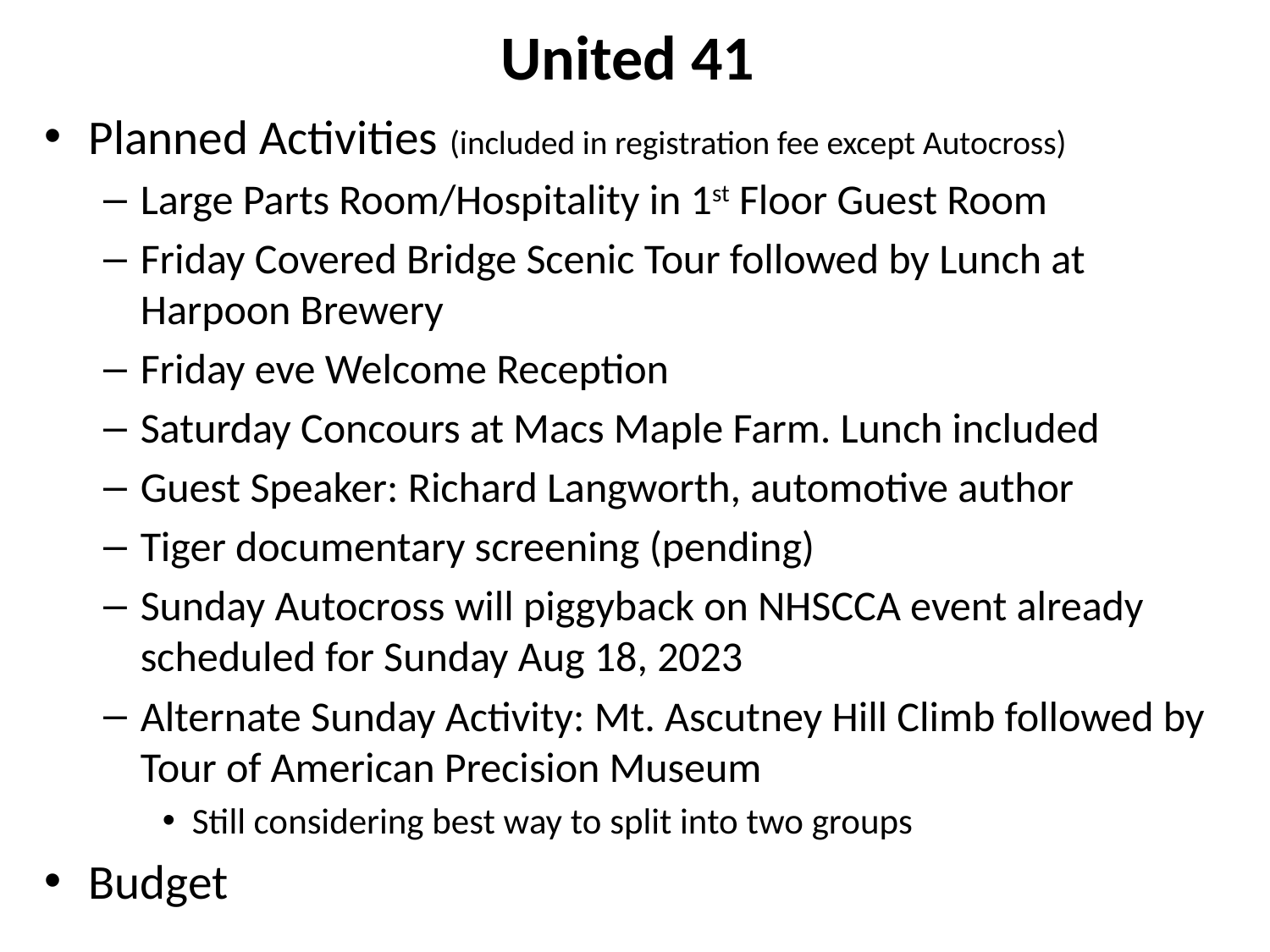

# United 41
Planned Activities (included in registration fee except Autocross)
Large Parts Room/Hospitality in 1st Floor Guest Room
Friday Covered Bridge Scenic Tour followed by Lunch at Harpoon Brewery
Friday eve Welcome Reception
Saturday Concours at Macs Maple Farm. Lunch included
Guest Speaker: Richard Langworth, automotive author
Tiger documentary screening (pending)
Sunday Autocross will piggyback on NHSCCA event already scheduled for Sunday Aug 18, 2023
Alternate Sunday Activity: Mt. Ascutney Hill Climb followed by Tour of American Precision Museum
Still considering best way to split into two groups
Budget